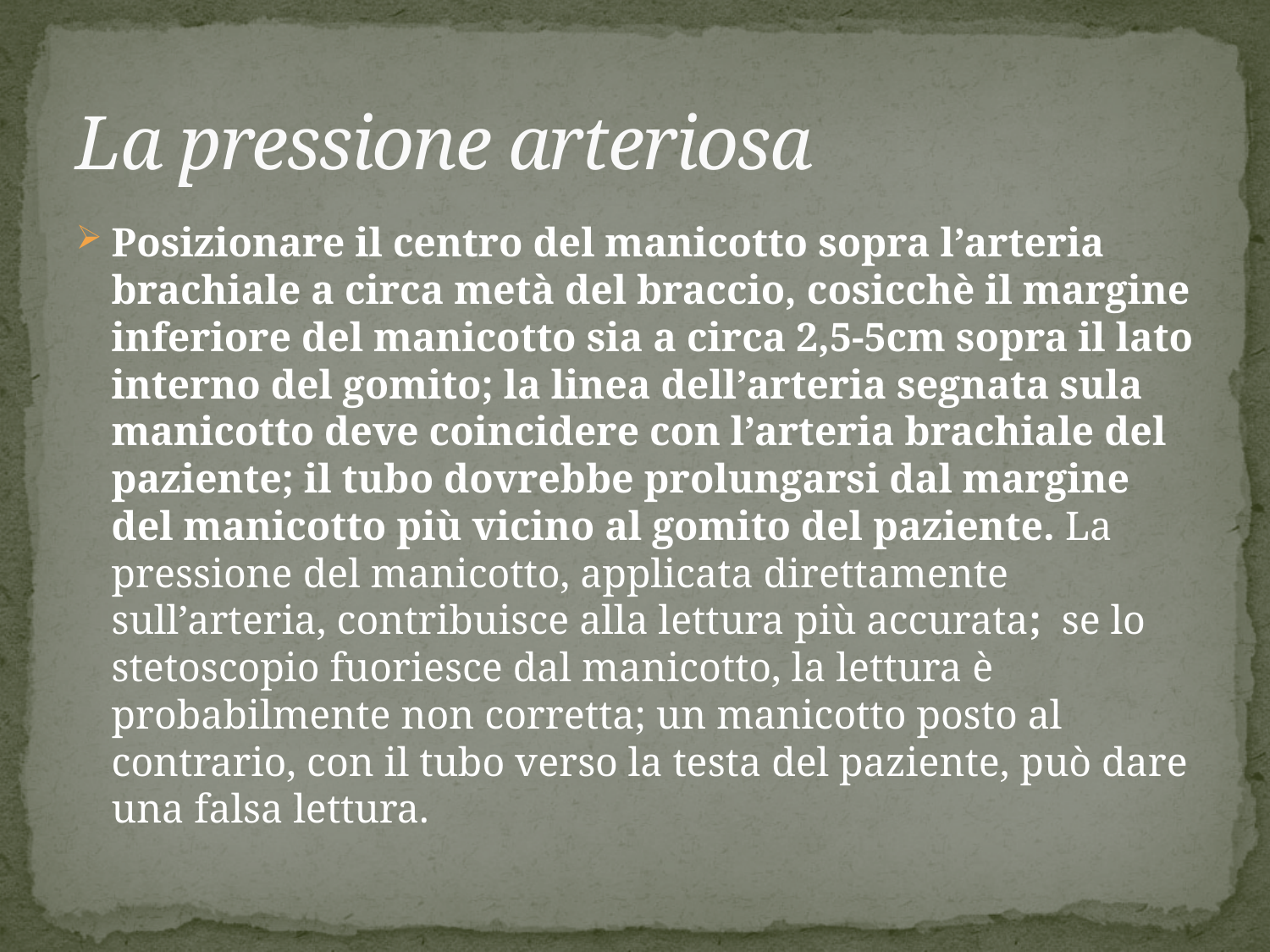

# La pressione arteriosa
Posizionare il centro del manicotto sopra l’arteria brachiale a circa metà del braccio, cosicchè il margine inferiore del manicotto sia a circa 2,5-5cm sopra il lato interno del gomito; la linea dell’arteria segnata sula manicotto deve coincidere con l’arteria brachiale del paziente; il tubo dovrebbe prolungarsi dal margine del manicotto più vicino al gomito del paziente. La pressione del manicotto, applicata direttamente sull’arteria, contribuisce alla lettura più accurata;  se lo stetoscopio fuoriesce dal manicotto, la lettura è probabilmente non corretta; un manicotto posto al contrario, con il tubo verso la testa del paziente, può dare una falsa lettura.